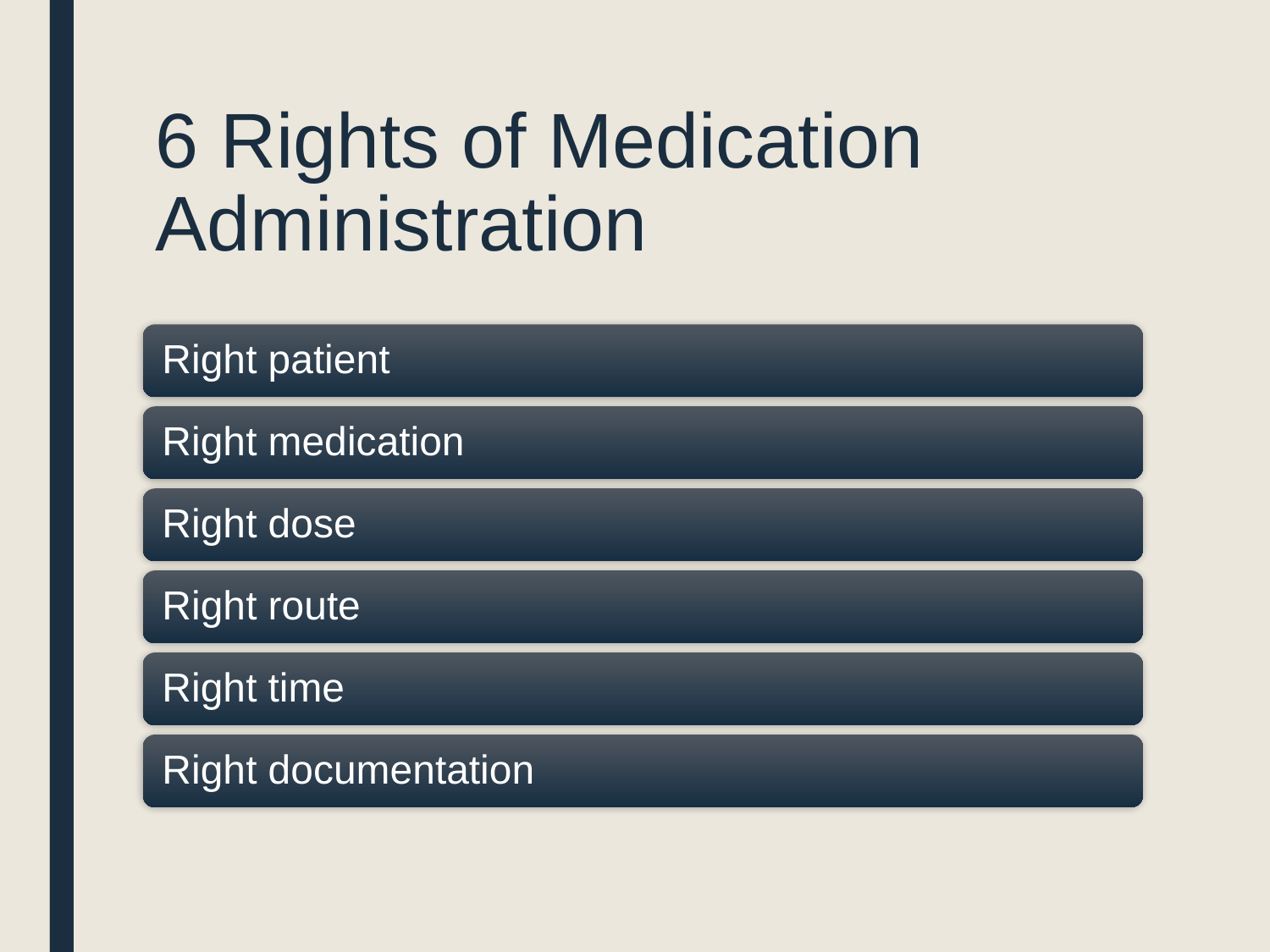

# 6 Rights of Medication Administration
Right patient
Right medication
Right dose
Right route
Right time
Right documentation